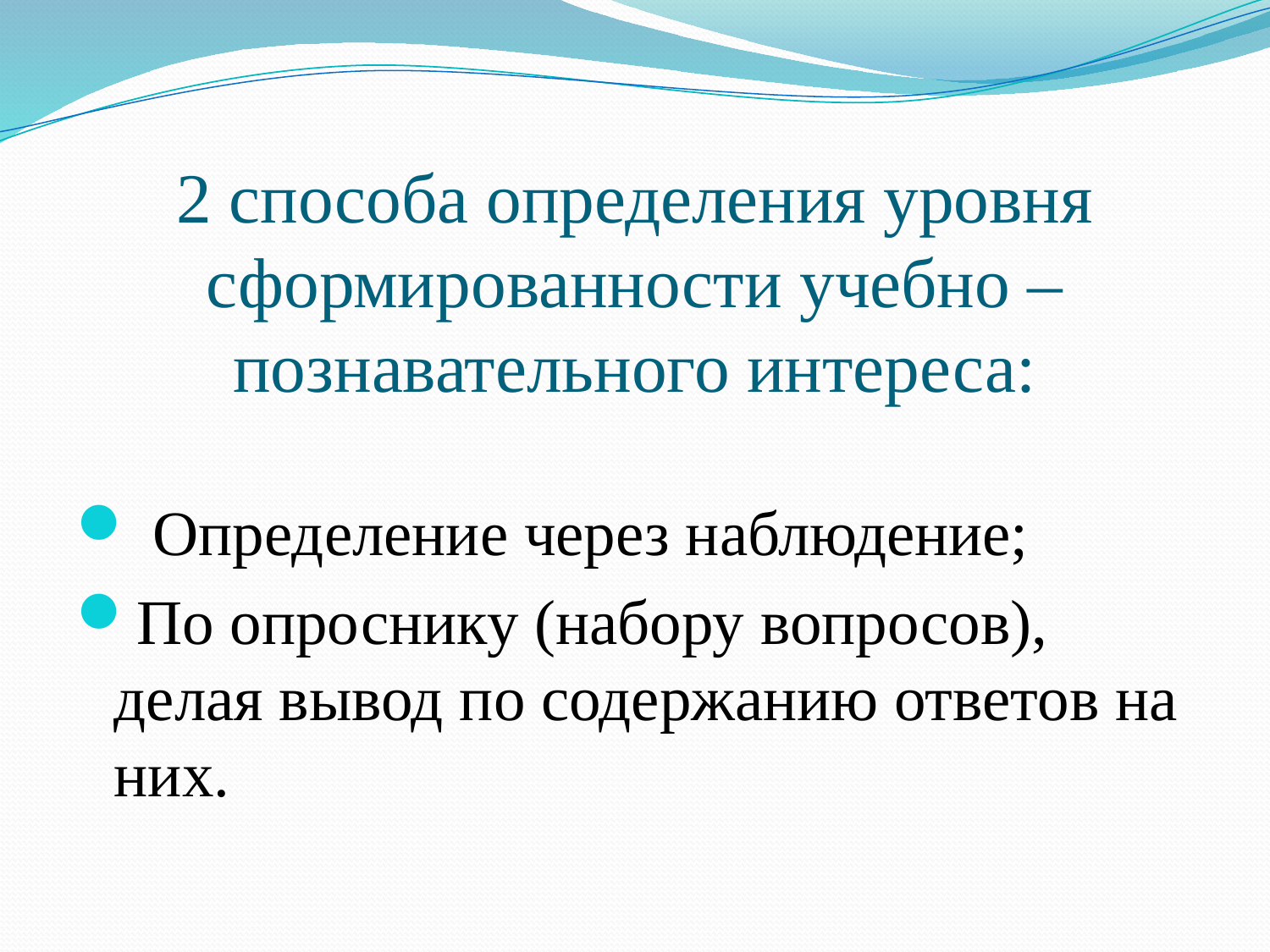

# 2 способа определения уровня сформированности учебно – познавательного интереса:
 Определение через наблюдение;
По опроснику (набору вопросов), делая вывод по содержанию ответов на них.